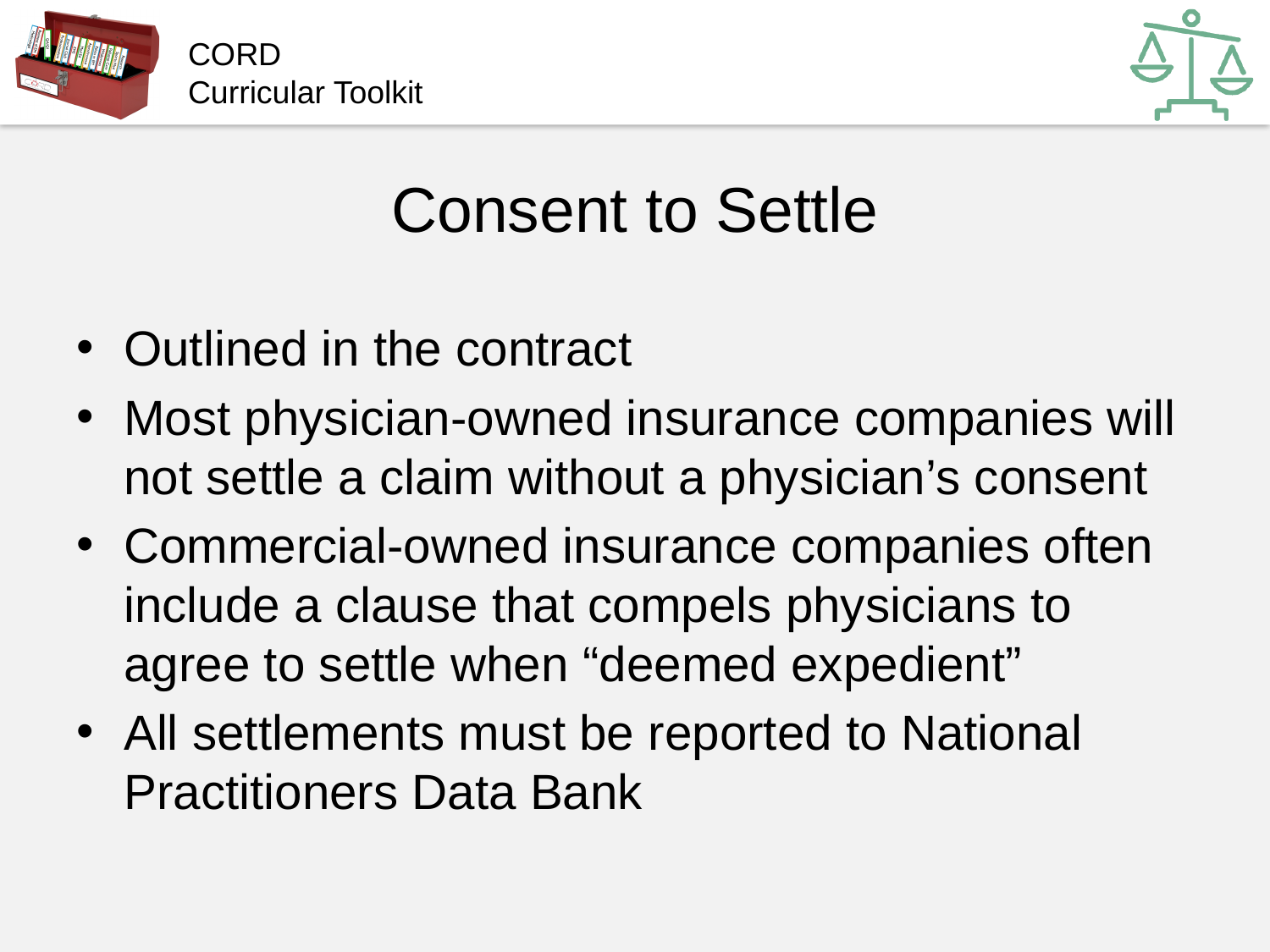

# Consent to Settle
Outlined in the contract
Most physician-owned insurance companies will not settle a claim without a physician’s consent
Commercial-owned insurance companies often include a clause that compels physicians to agree to settle when “deemed expedient”
All settlements must be reported to National Practitioners Data Bank